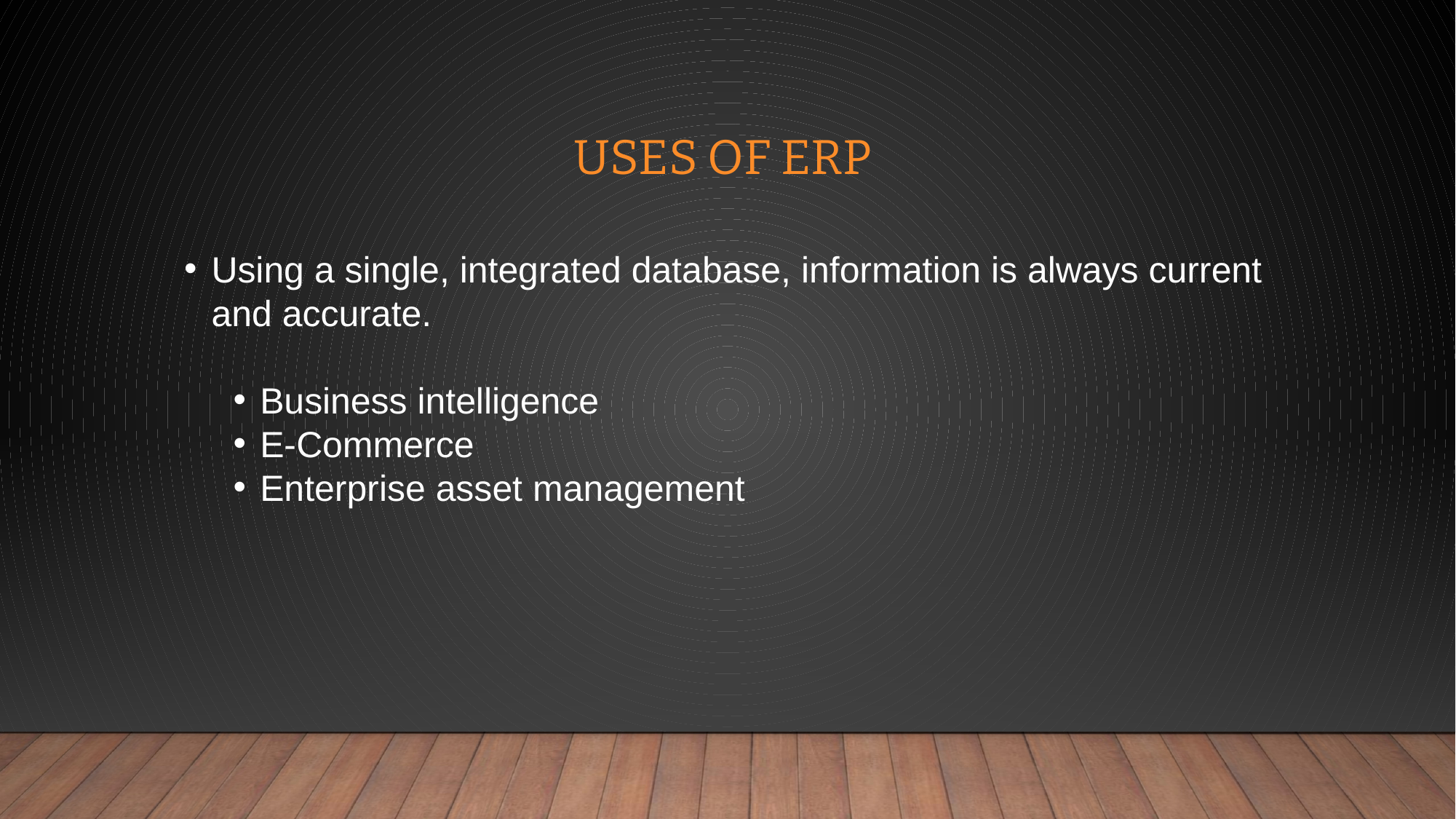

# Uses of ERP
Using a single, integrated database, information is always current and accurate.

Business intelligence
E-Commerce
Enterprise asset management